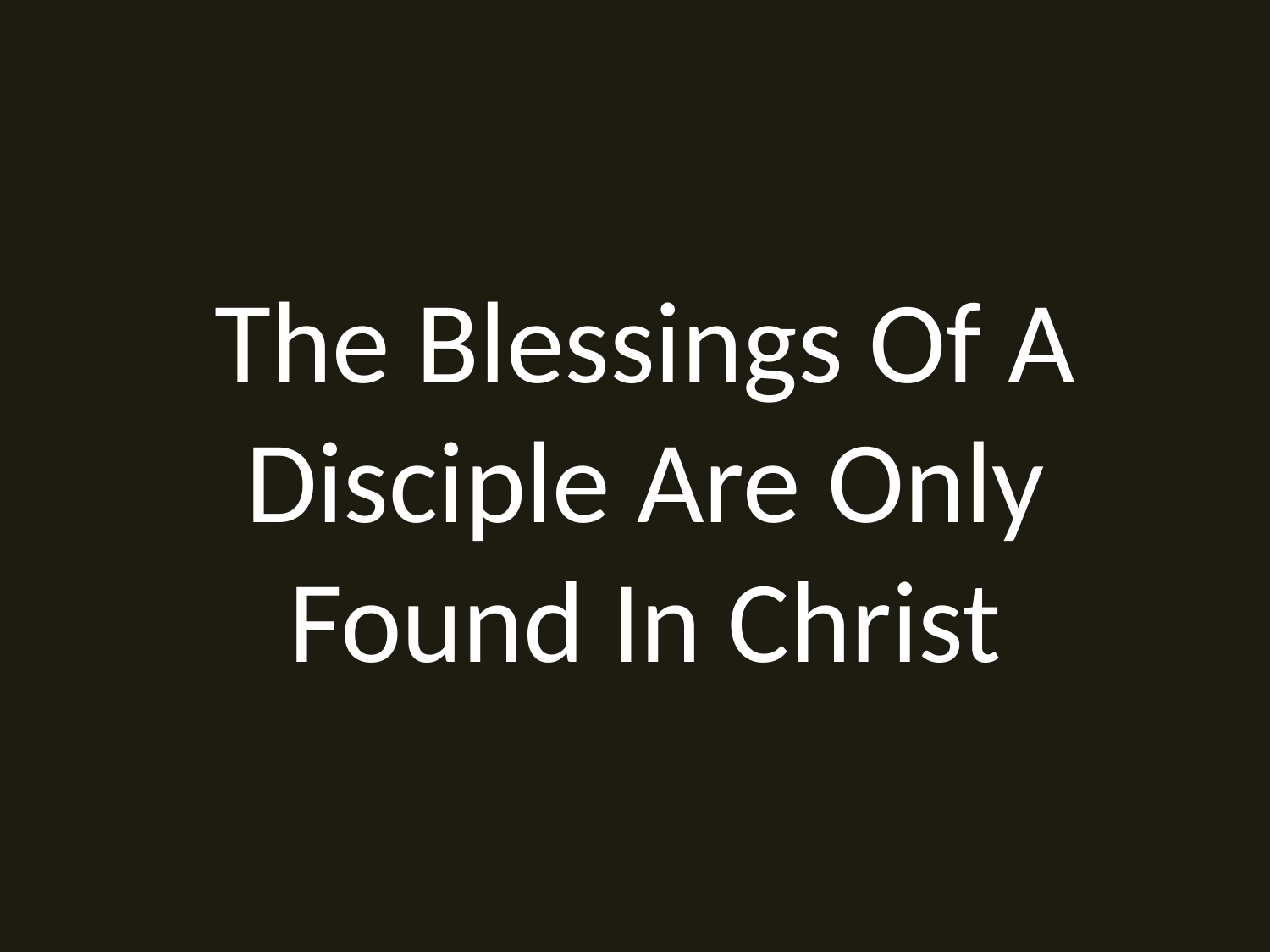

# The Blessings Of A Disciple Are Only Found In Christ